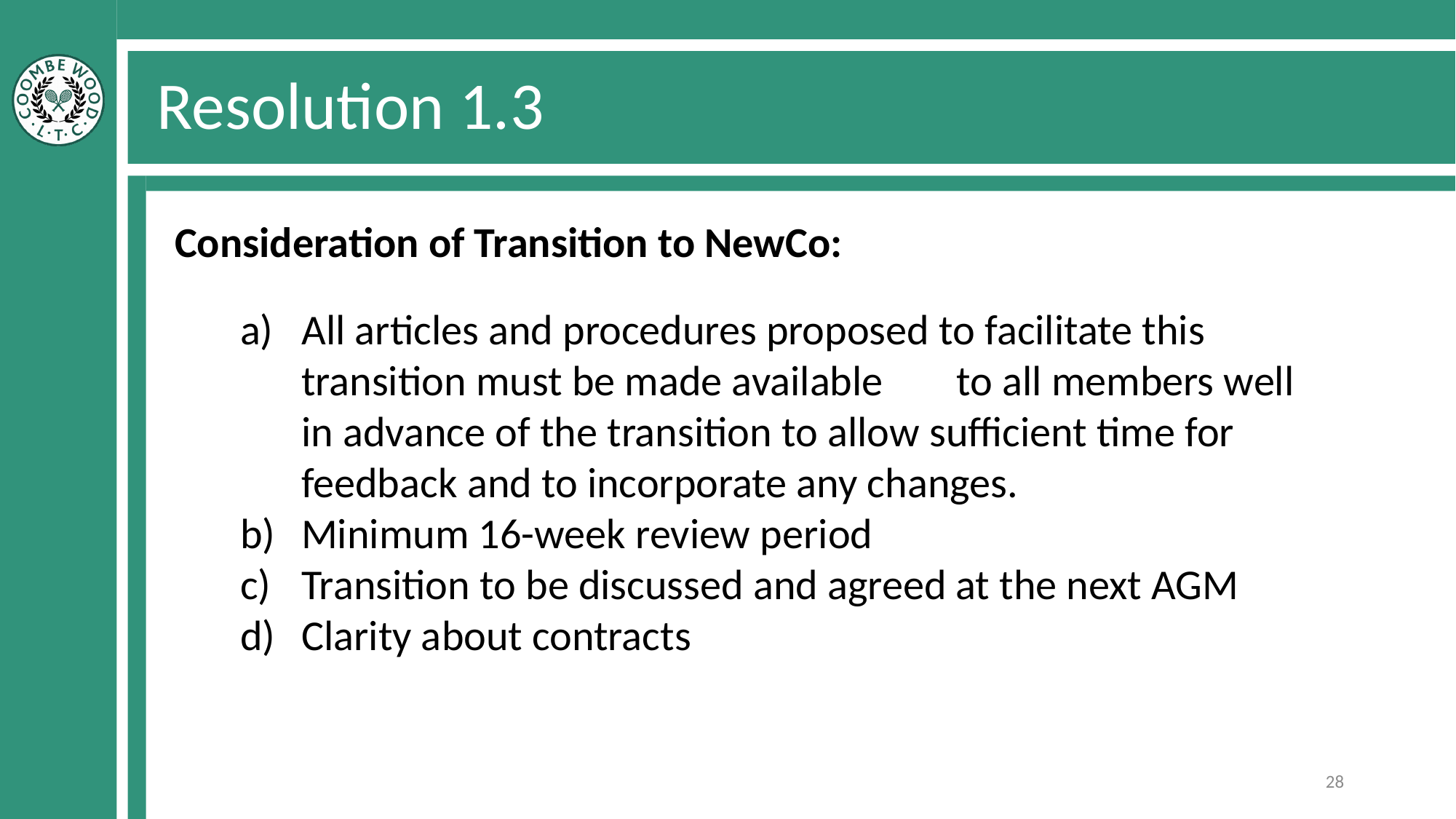

# Resolution 1.3
Consideration of Transition to NewCo:

All articles and procedures proposed to facilitate this transition must be made available 	to all members well in advance of the transition to allow sufficient time for feedback and to incorporate any changes.
Minimum 16-week review period
Transition to be discussed and agreed at the next AGM
Clarity about contracts

28